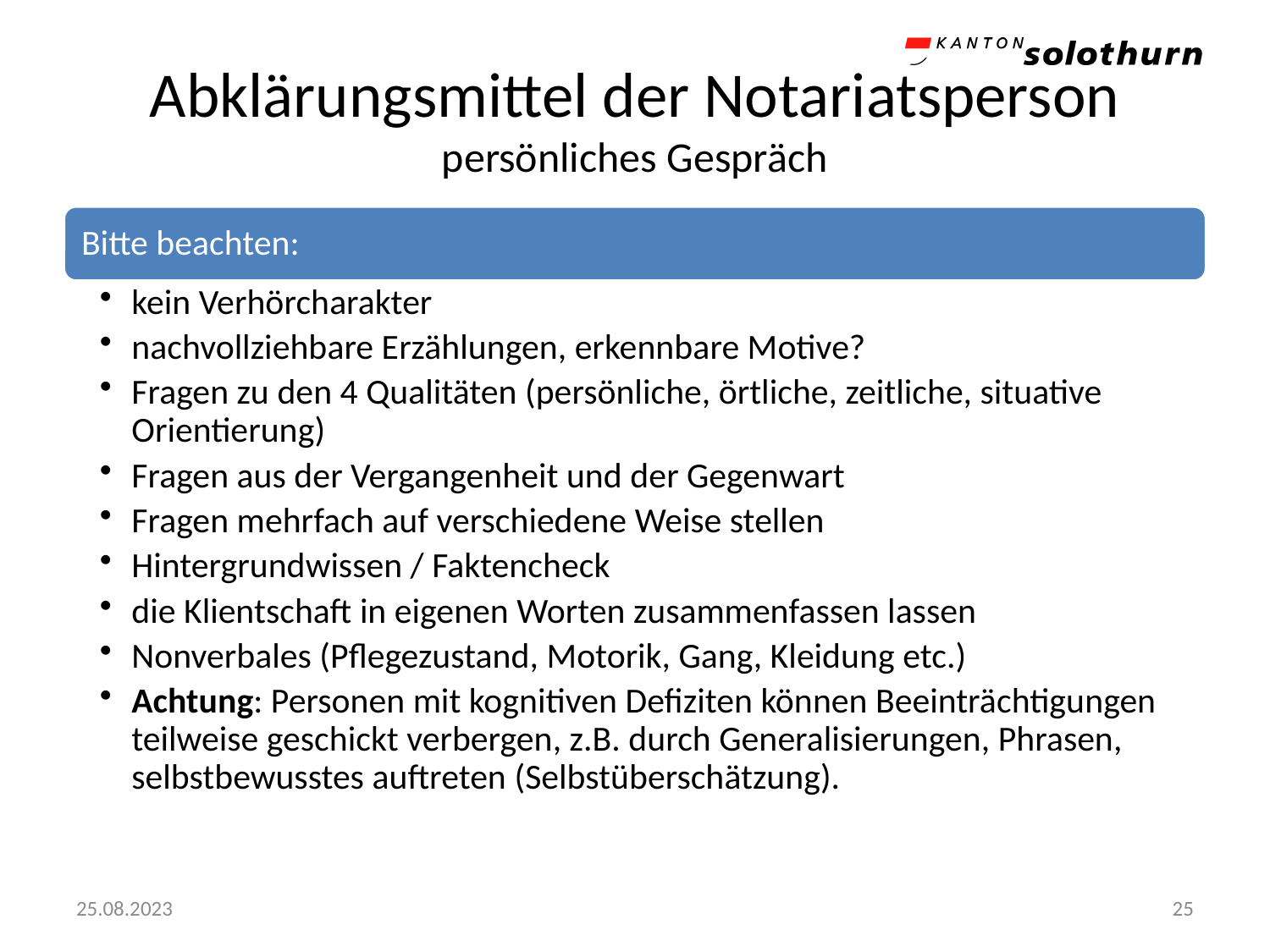

# Abklärungsmittel der Notariatsperson persönliches Gespräch
Bitte beachten:
kein Verhörcharakter
nachvollziehbare Erzählungen, erkennbare Motive?
Fragen zu den 4 Qualitäten (persönliche, örtliche, zeitliche, situative Orientierung)
Fragen aus der Vergangenheit und der Gegenwart
Fragen mehrfach auf verschiedene Weise stellen
Hintergrundwissen / Faktencheck
die Klientschaft in eigenen Worten zusammenfassen lassen
Nonverbales (Pflegezustand, Motorik, Gang, Kleidung etc.)
Achtung: Personen mit kognitiven Defiziten können Beeinträchtigungen teilweise geschickt verbergen, z.B. durch Generalisierungen, Phrasen, selbstbewusstes auftreten (Selbstüberschätzung).

25.08.2023
25